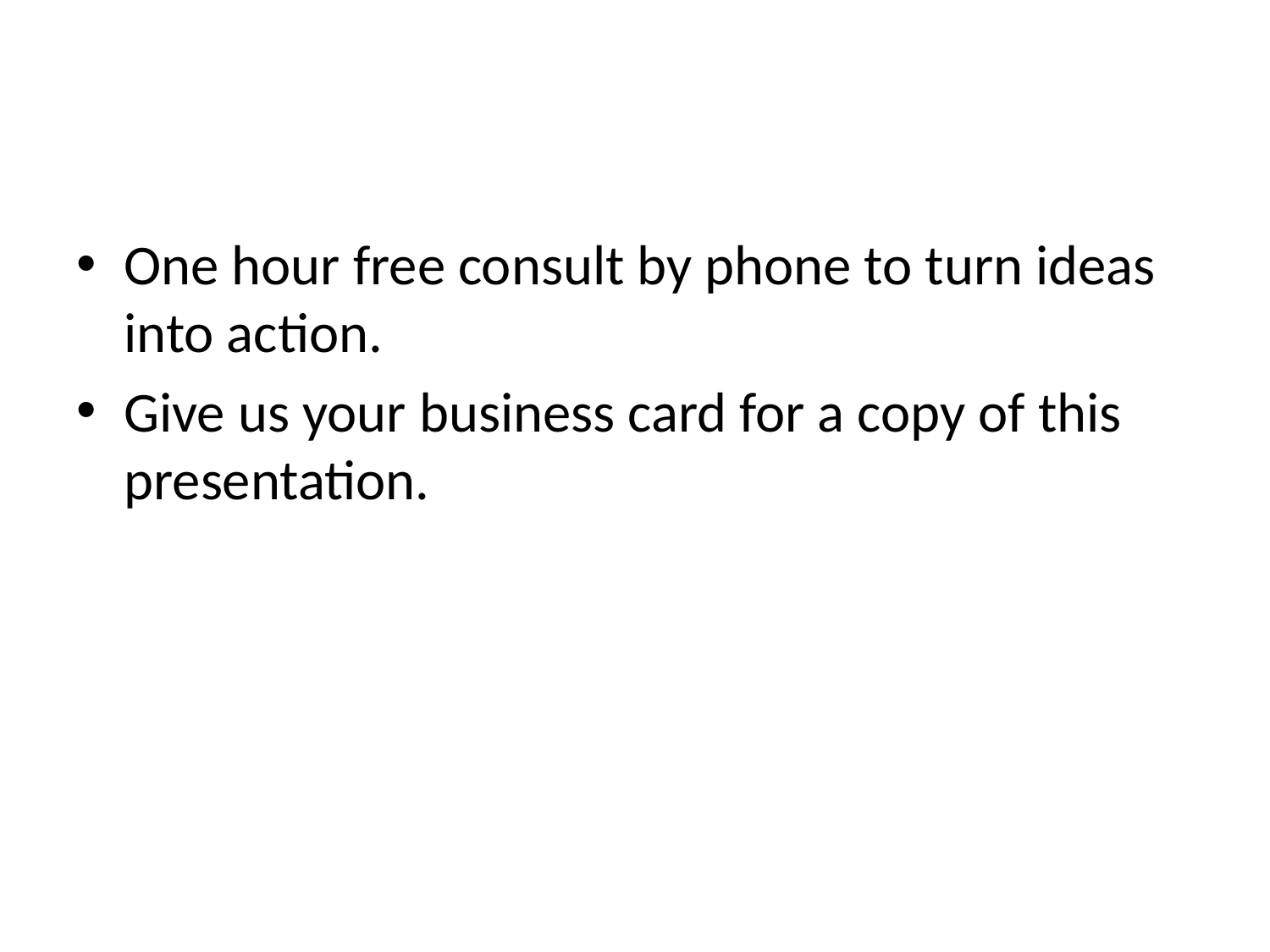

#
One hour free consult by phone to turn ideas into action.
Give us your business card for a copy of this presentation.